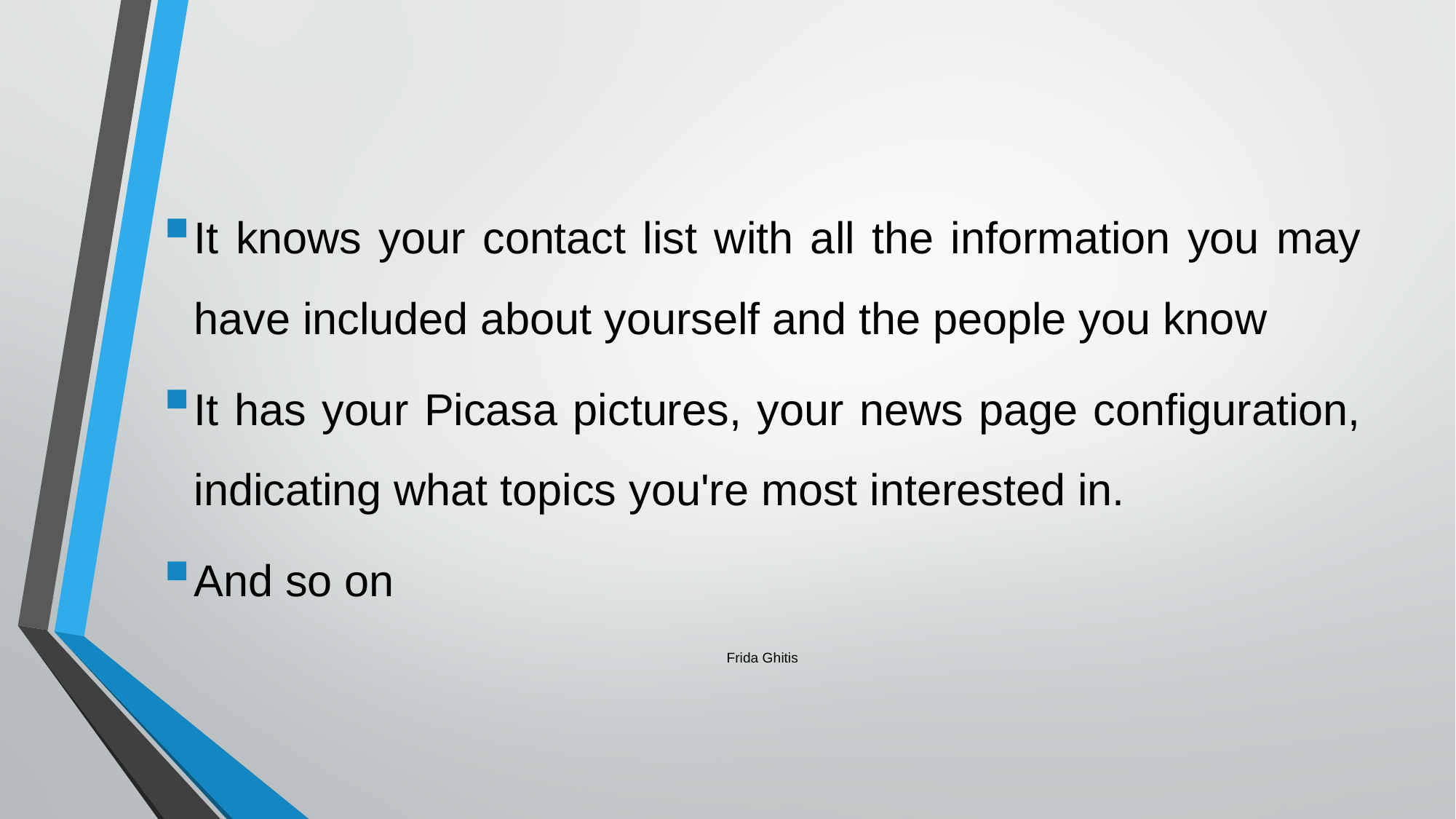

It knows your contact list with all the information you may have included about yourself and the people you know
It has your Picasa pictures, your news page configuration, indicating what topics you're most interested in.
And so on

Frida Ghitis